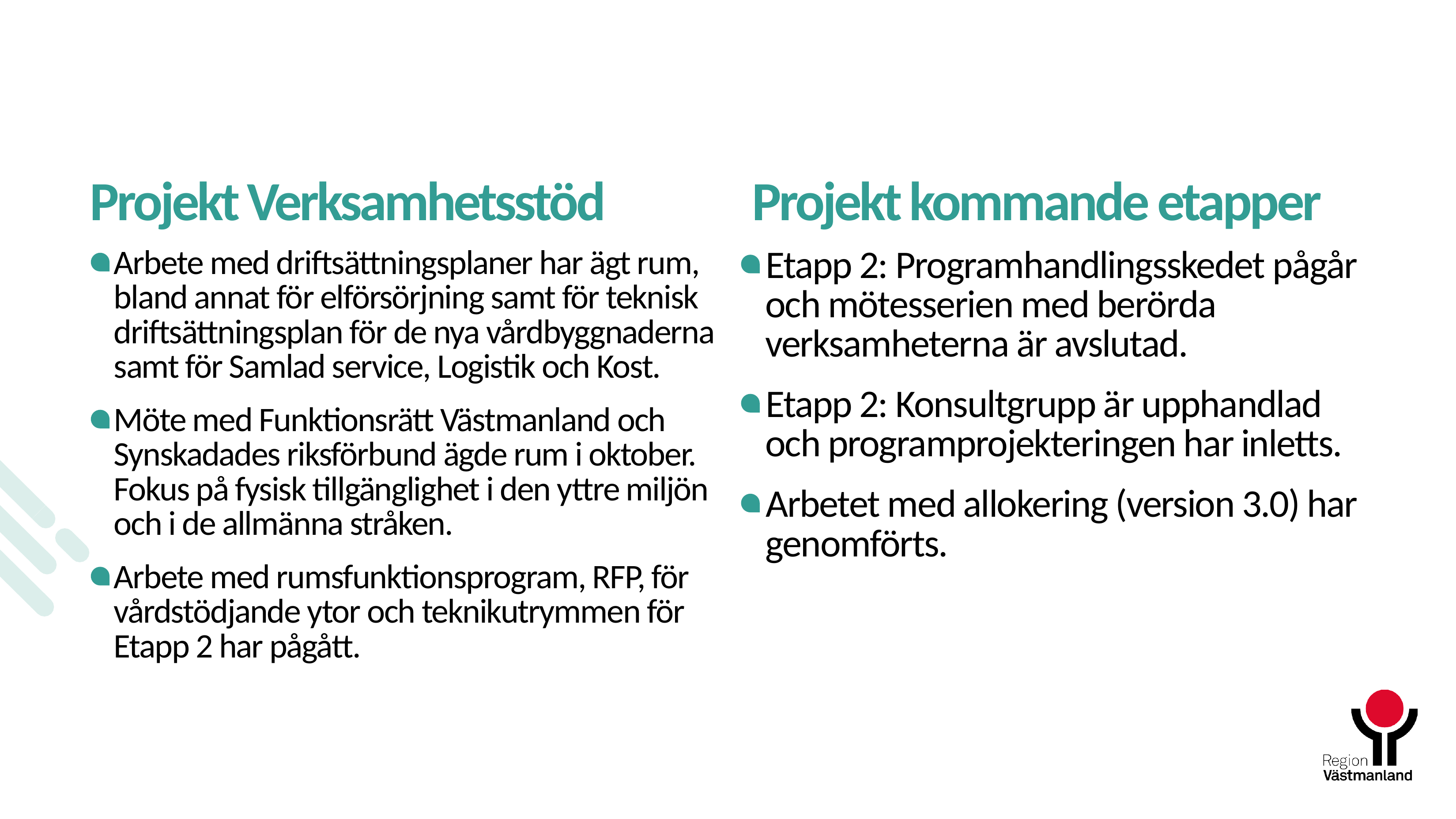

# Projekt Verksamhetsstöd 			Projekt kommande etapper
Arbete med driftsättningsplaner har ägt rum, bland annat för elförsörjning samt för teknisk driftsättningsplan för de nya vårdbyggnaderna samt för Samlad service, Logistik och Kost.
Möte med Funktionsrätt Västmanland och Synskadades riksförbund ägde rum i oktober. Fokus på fysisk tillgänglighet i den yttre miljön och i de allmänna stråken.
Arbete med rumsfunktionsprogram, RFP, för vårdstödjande ytor och teknikutrymmen för Etapp 2 har pågått.
Etapp 2: Programhandlingsskedet pågår  och mötesserien med berörda verksamheterna är avslutad.
Etapp 2: Konsultgrupp är upphandlad och programprojekteringen har inletts.
Arbetet med allokering (version 3.0) har genomförts.